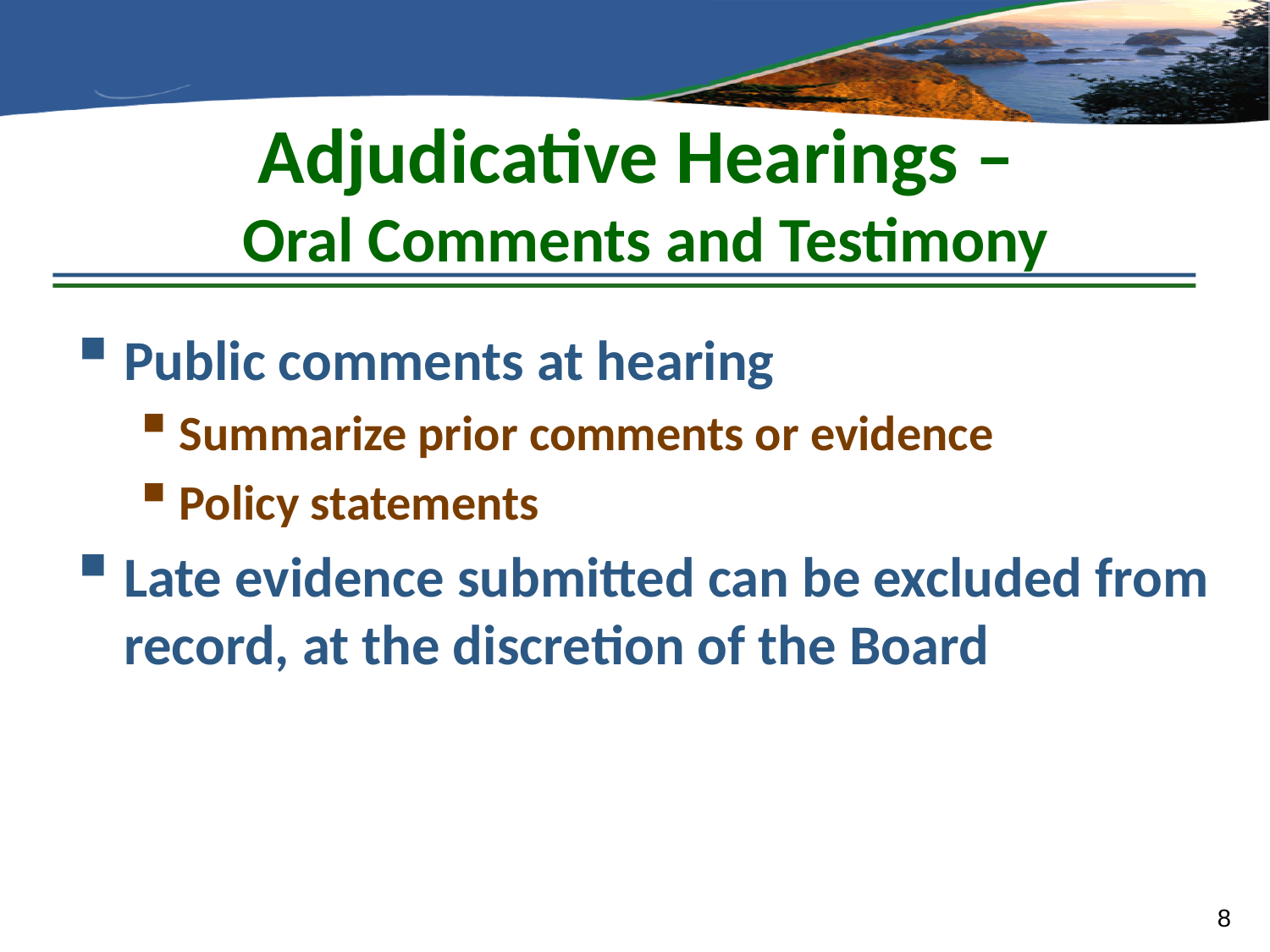

# Adjudicative Hearings – Oral Comments and Testimony

Public comments at hearing
Summarize prior comments or evidence
Policy statements
Late evidence submitted can be excluded from record, at the discretion of the Board

8